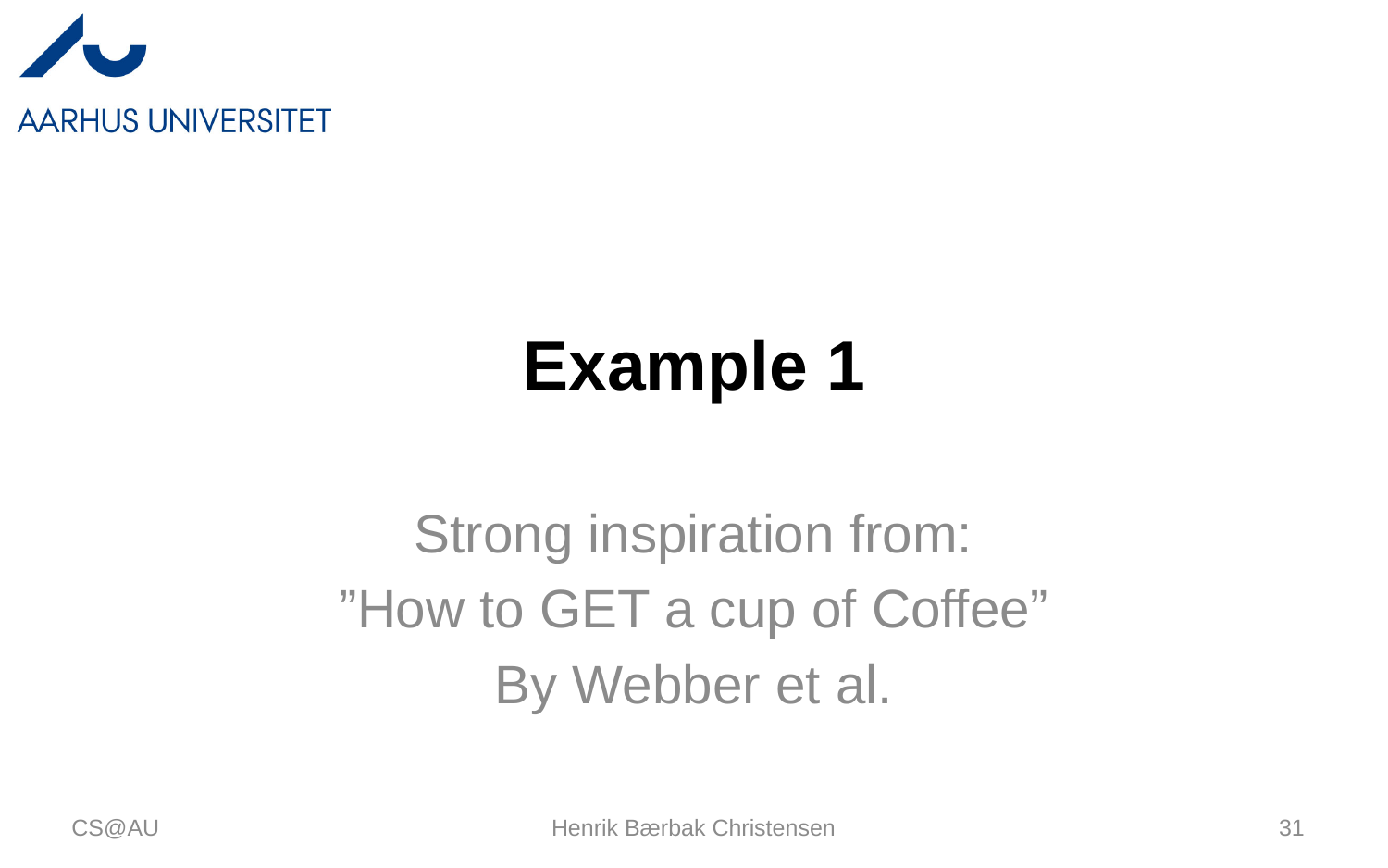

# Example 1
Strong inspiration from:
”How to GET a cup of Coffee”
By Webber et al.
CS@AU
Henrik Bærbak Christensen
31